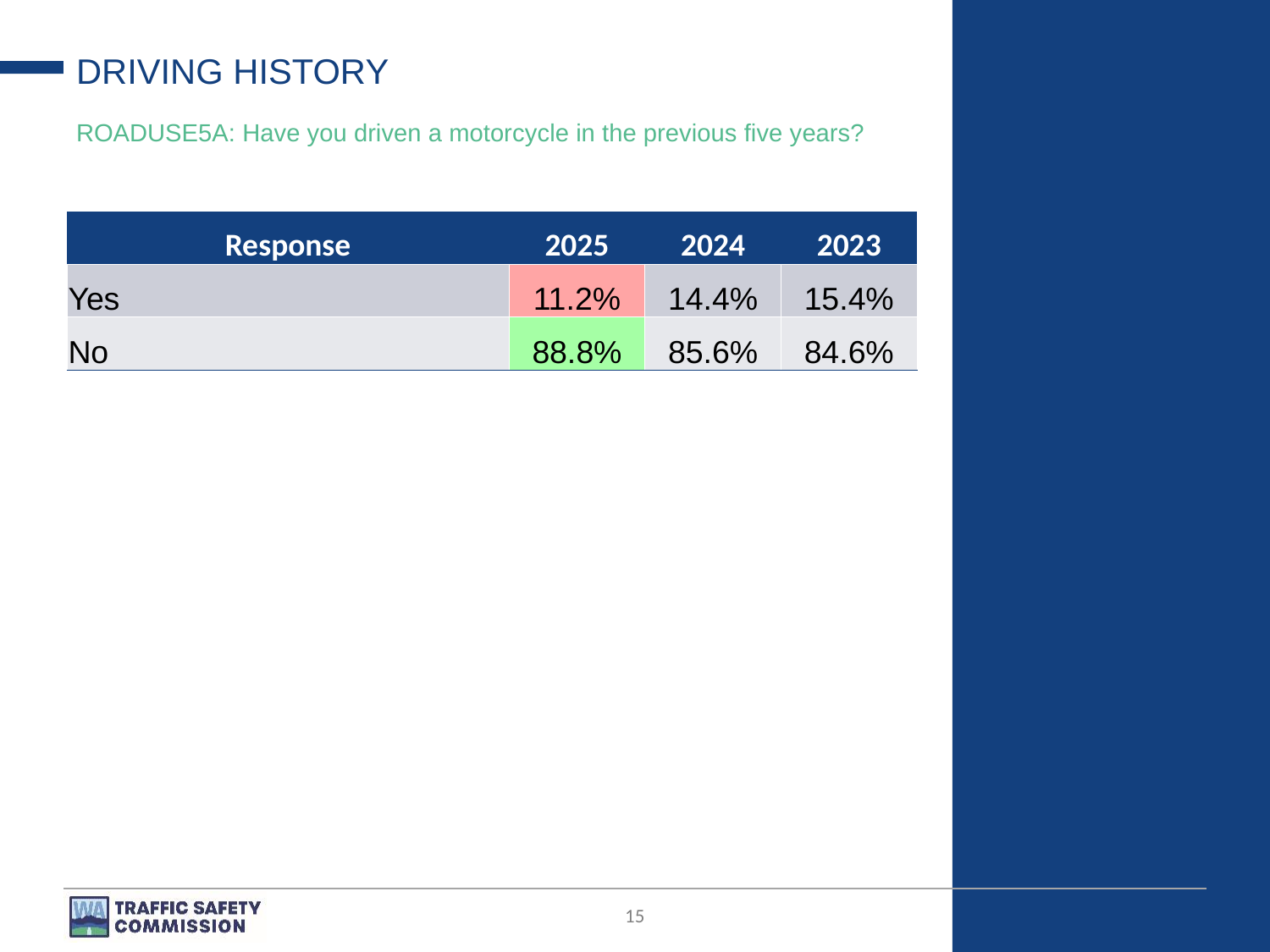

# DRIVING HISTORY
ROADUSE5A: Have you driven a motorcycle in the previous five years?
| Response | 2025 | 2024 | 2023 |
| --- | --- | --- | --- |
| Yes | 11.2% | 14.4% | 15.4% |
| No | 88.8% | 85.6% | 84.6% |